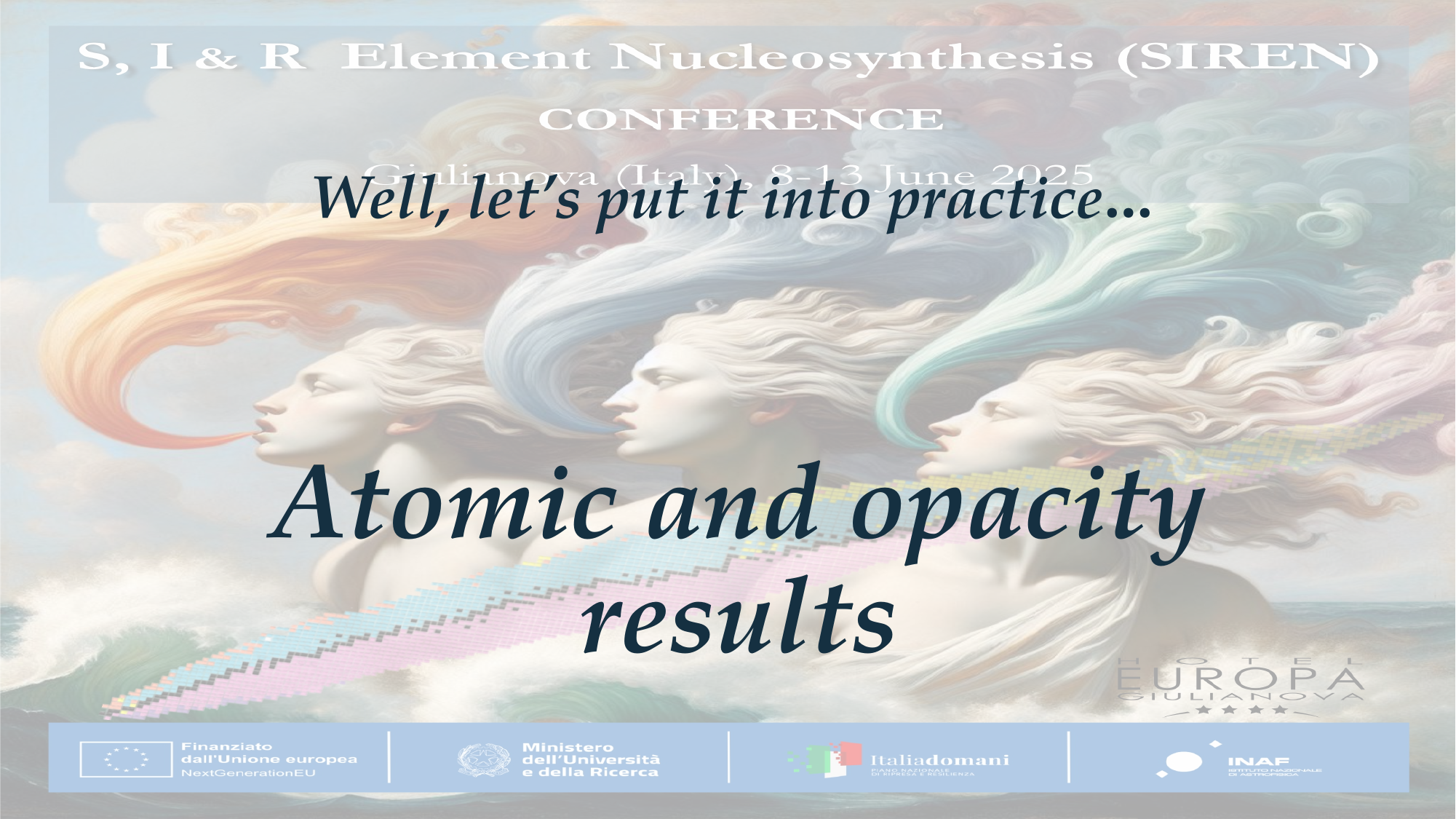

Well, let’s put it into practice…
Atomic and opacity results